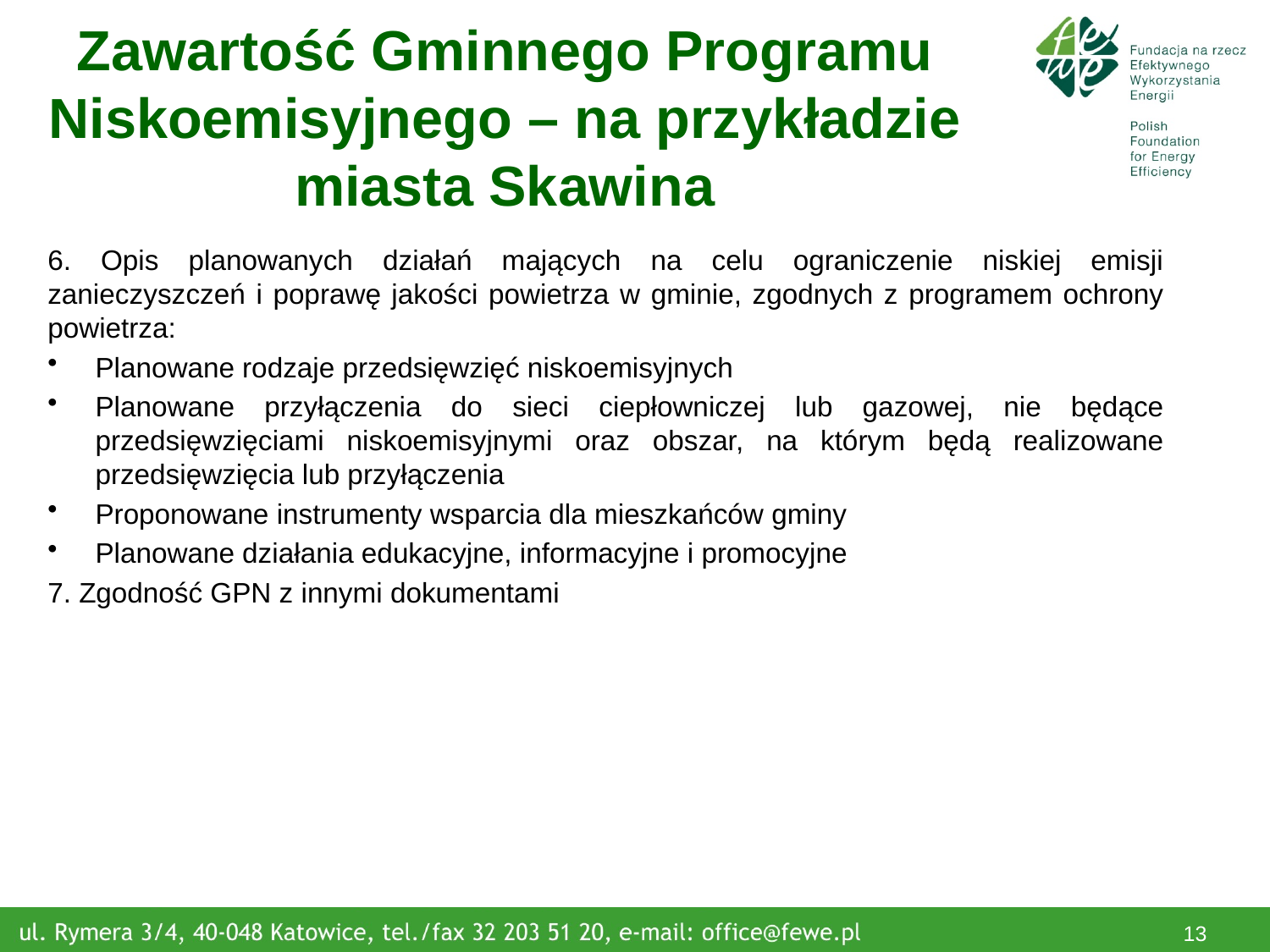

# Zawartość Gminnego Programu Niskoemisyjnego – na przykładzie miasta Skawina
6. Opis planowanych działań mających na celu ograniczenie niskiej emisji zanieczyszczeń i poprawę jakości powietrza w gminie, zgodnych z programem ochrony powietrza:
Planowane rodzaje przedsięwzięć niskoemisyjnych
Planowane przyłączenia do sieci ciepłowniczej lub gazowej, nie będące przedsięwzięciami niskoemisyjnymi oraz obszar, na którym będą realizowane przedsięwzięcia lub przyłączenia
Proponowane instrumenty wsparcia dla mieszkańców gminy
Planowane działania edukacyjne, informacyjne i promocyjne
7. Zgodność GPN z innymi dokumentami